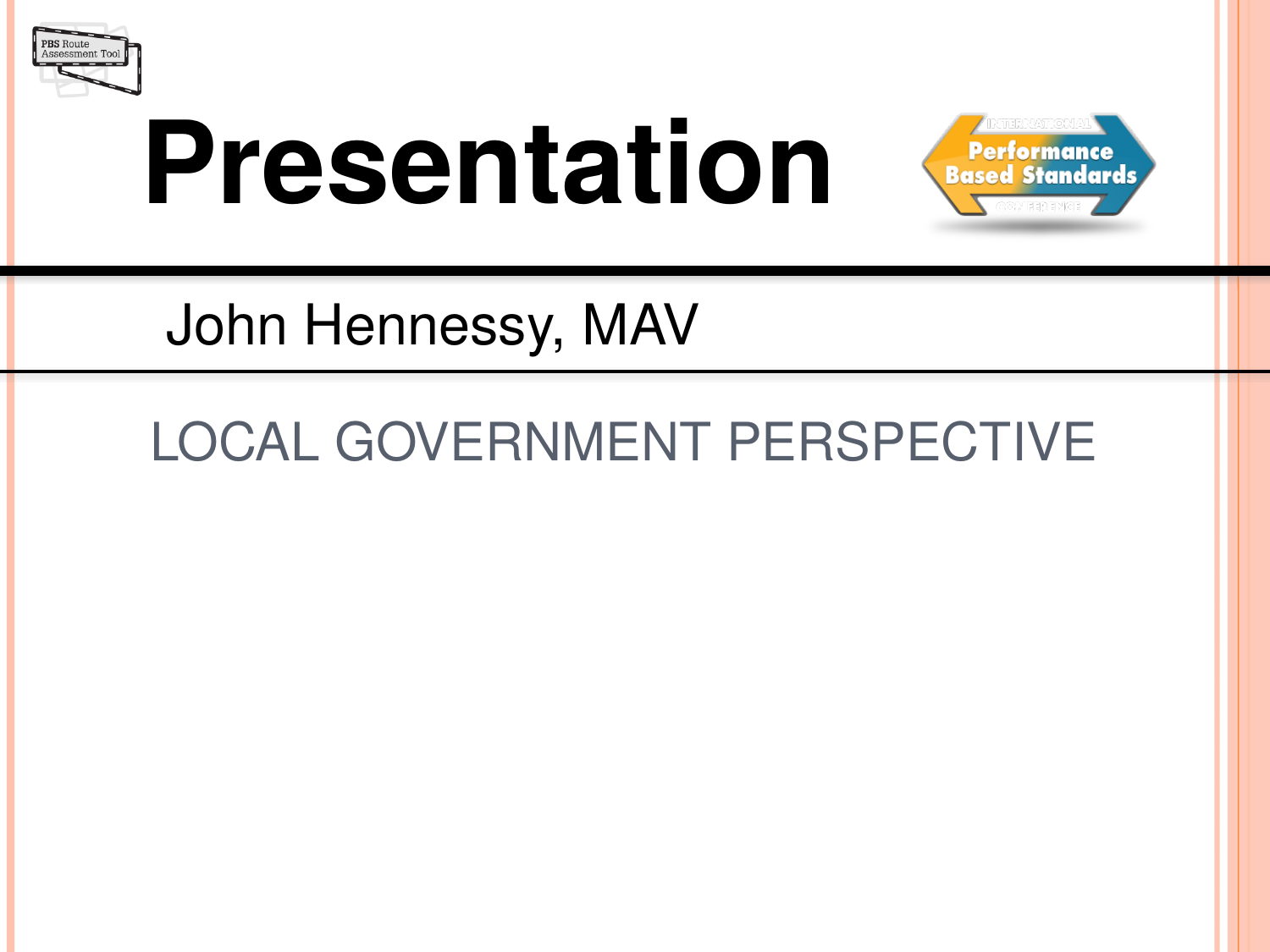

John Hennessy, MAV
# Local Government perspective